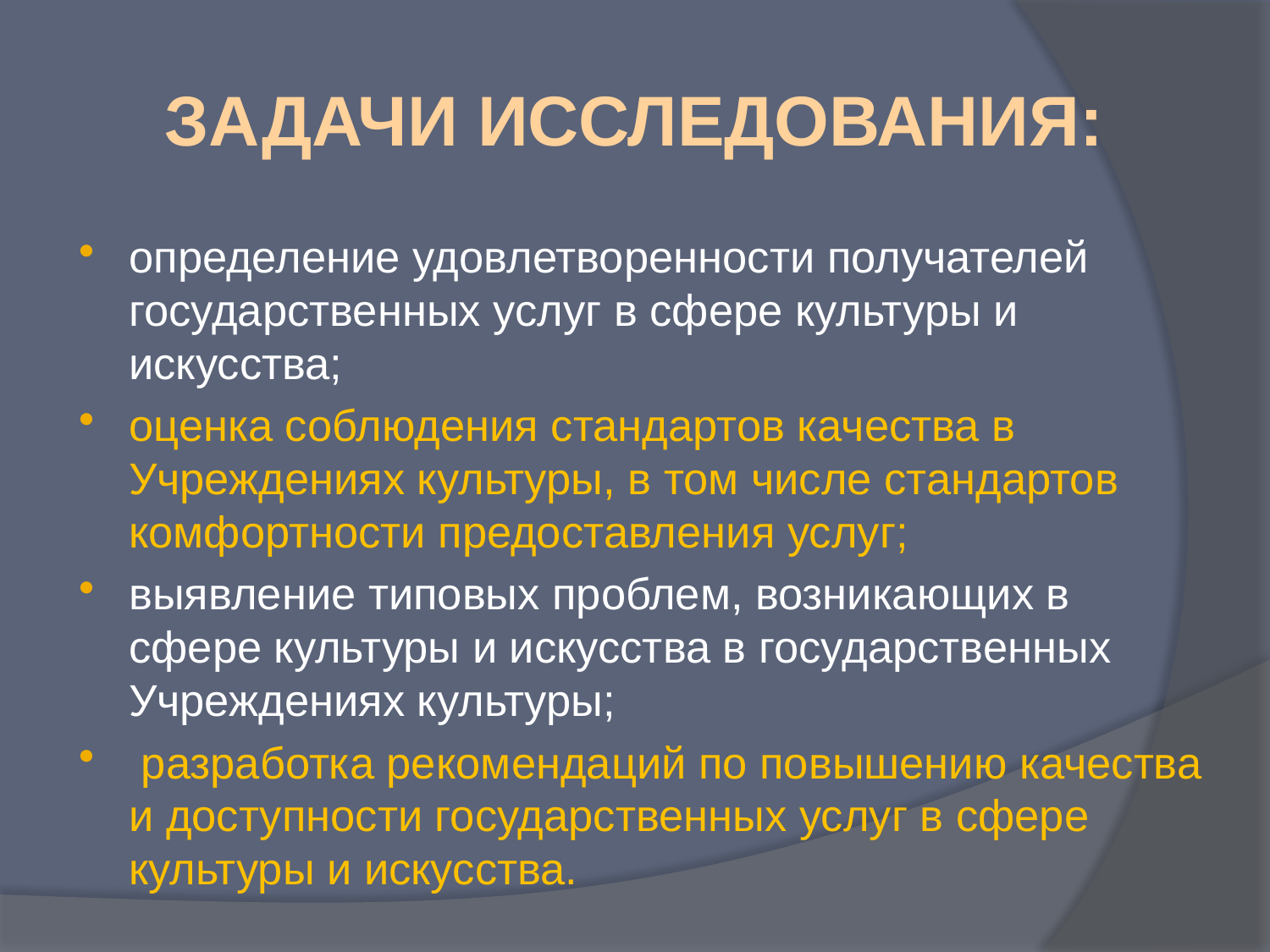

# задачи исследования:
определение удовлетворенности получателей государственных услуг в сфере культуры и искусства;
оценка соблюдения стандартов качества в Учреждениях культуры, в том числе стандартов комфортности предоставления услуг;
выявление типовых проблем, возникающих в сфере культуры и искусства в государственных Учреждениях культуры;
 разработка рекомендаций по повышению качества и доступности государственных услуг в сфере культуры и искусства.